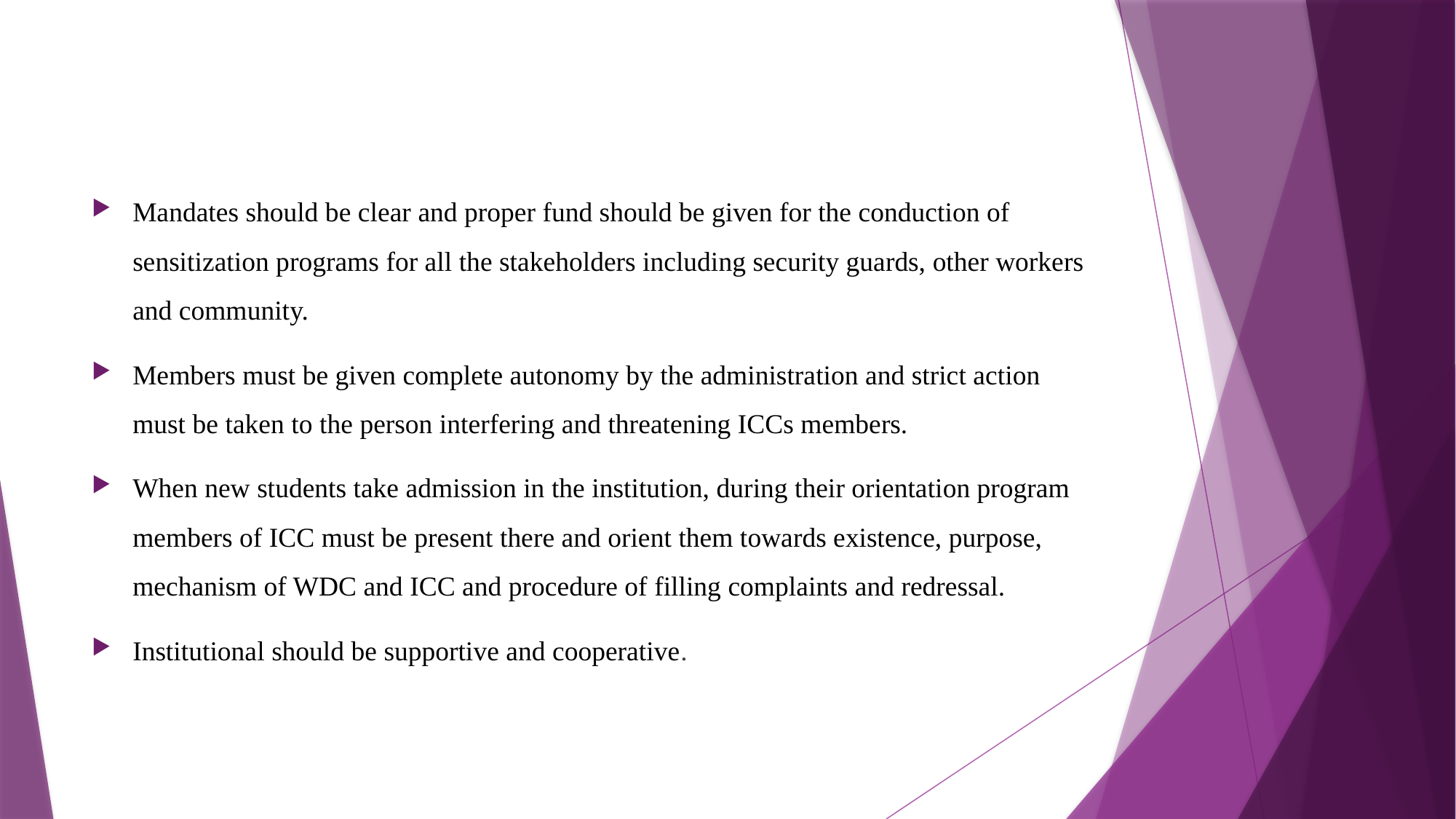

#
Mandates should be clear and proper fund should be given for the conduction of sensitization programs for all the stakeholders including security guards, other workers and community.
Members must be given complete autonomy by the administration and strict action must be taken to the person interfering and threatening ICCs members.
When new students take admission in the institution, during their orientation program members of ICC must be present there and orient them towards existence, purpose, mechanism of WDC and ICC and procedure of filling complaints and redressal.
Institutional should be supportive and cooperative.